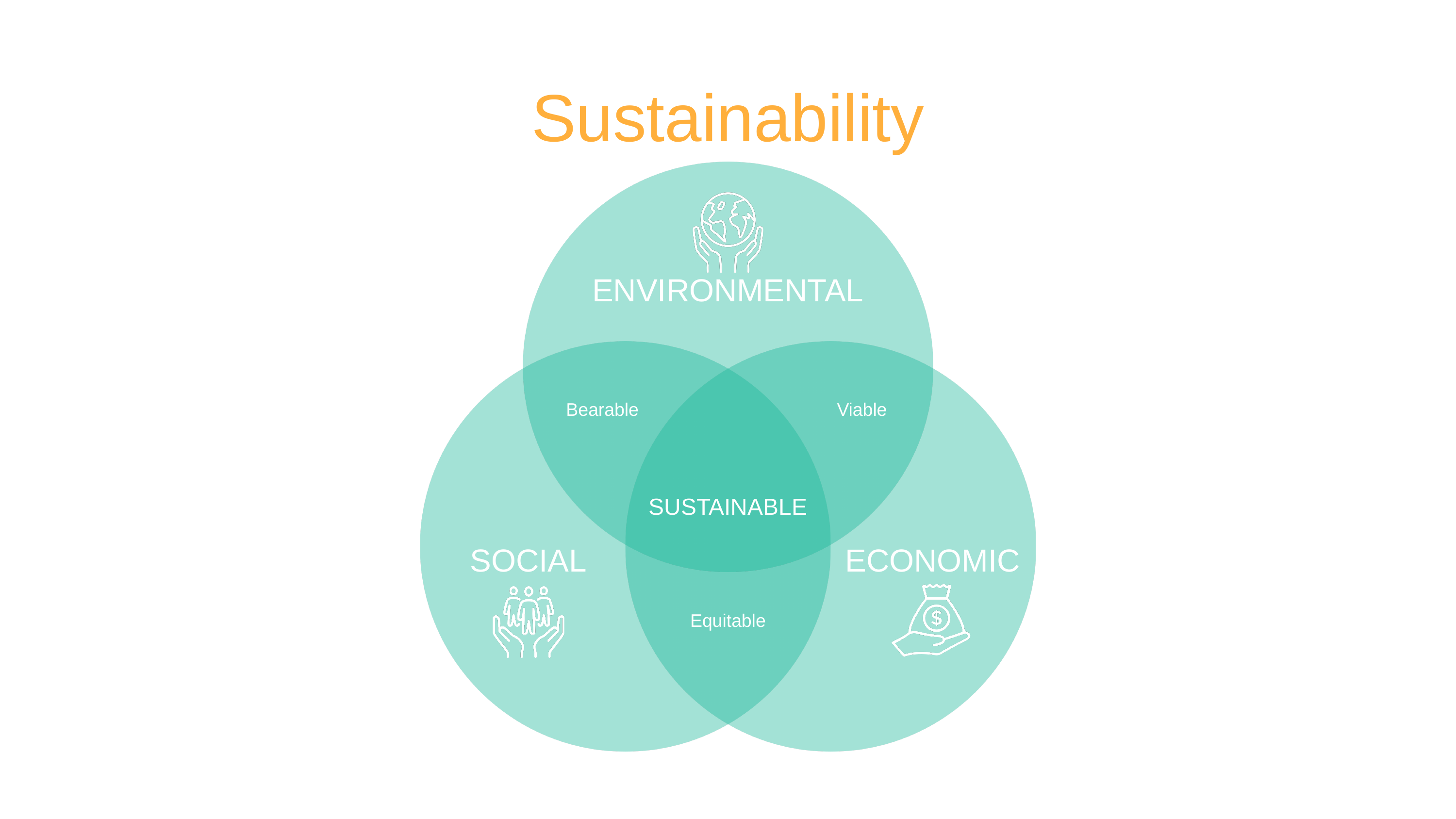

Sustainability

ENVIRONMENTAL
Bearable
Viable
SUSTAINABLE
SOCIAL
ECONOMIC

Equitable